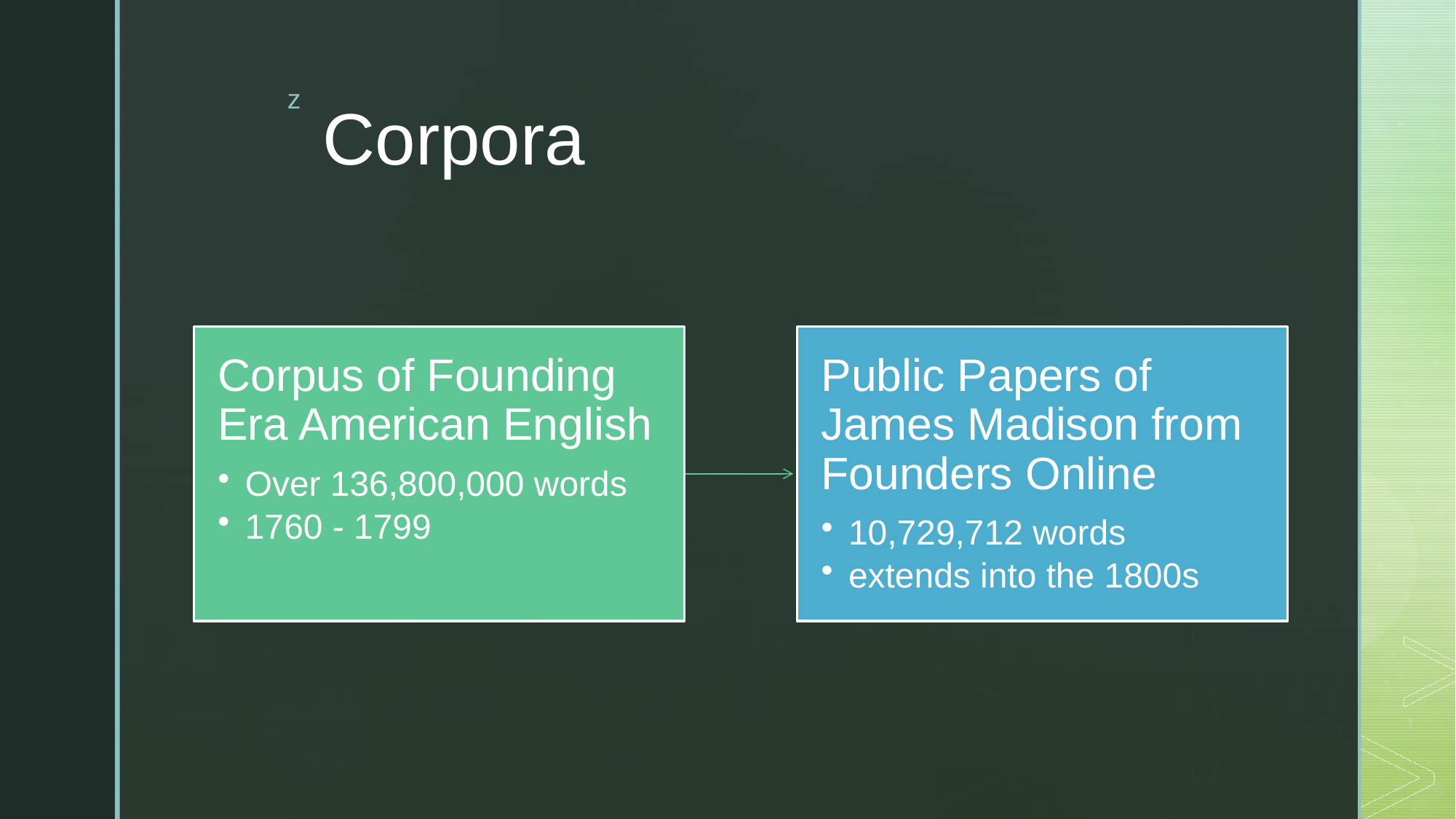

# Corpora

Corpus of Founding Era American English
Over 136,800,000 words
1760 - 1799
Public Papers of James Madison from Founders Online
10,729,712 words
extends into the 1800s